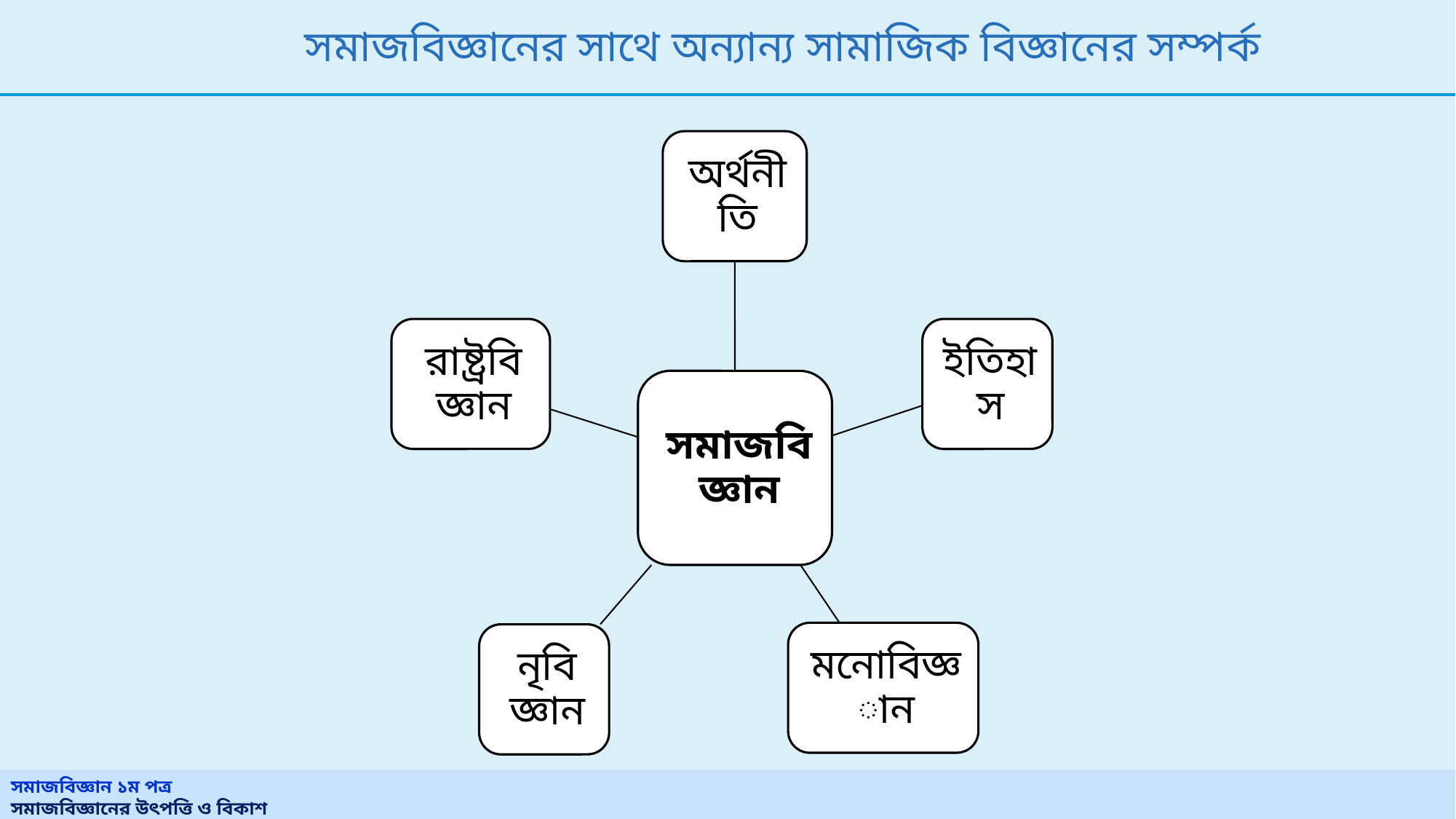

# সমাজবিজ্ঞানের সাথে অন্যান্য সামাজিক বিজ্ঞানের সম্পর্ক
সমাজবিজ্ঞান
অর্থনীতি
ইতিহাস
মনোবিজ্ঞান
নৃবিজ্ঞান
রাষ্ট্রবিজ্ঞান